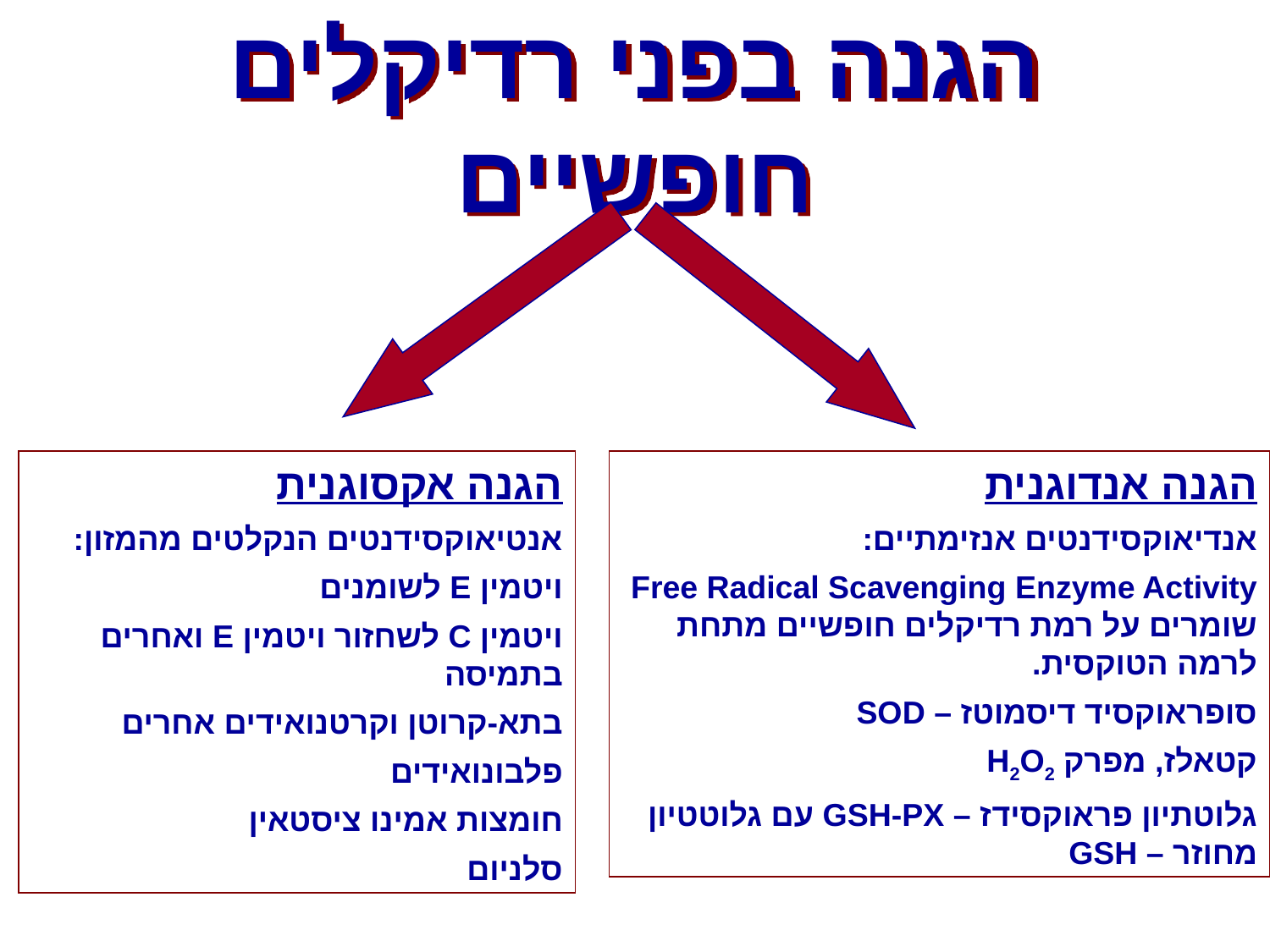

# הגנה בפני רדיקלים חופשיים

הגנה אקסוגנית
אנטיאוקסידנטים הנקלטים מהמזון:
ויטמין E לשומנים
ויטמין C לשחזור ויטמין E ואחרים בתמיסה
בתא-קרוטן וקרטנואידים אחרים
פלבונואידים
חומצות אמינו ציסטאין
סלניום
הגנה אנדוגנית
אנדיאוקסידנטים אנזימתיים:
Free Radical Scavenging Enzyme Activity שומרים על רמת רדיקלים חופשיים מתחת לרמה הטוקסית.
סופראוקסיד דיסמוטז – SOD
קטאלז, מפרק H2O2
גלוטתיון פראוקסידז – GSH-PX עם גלוטטיון מחוזר – GSH